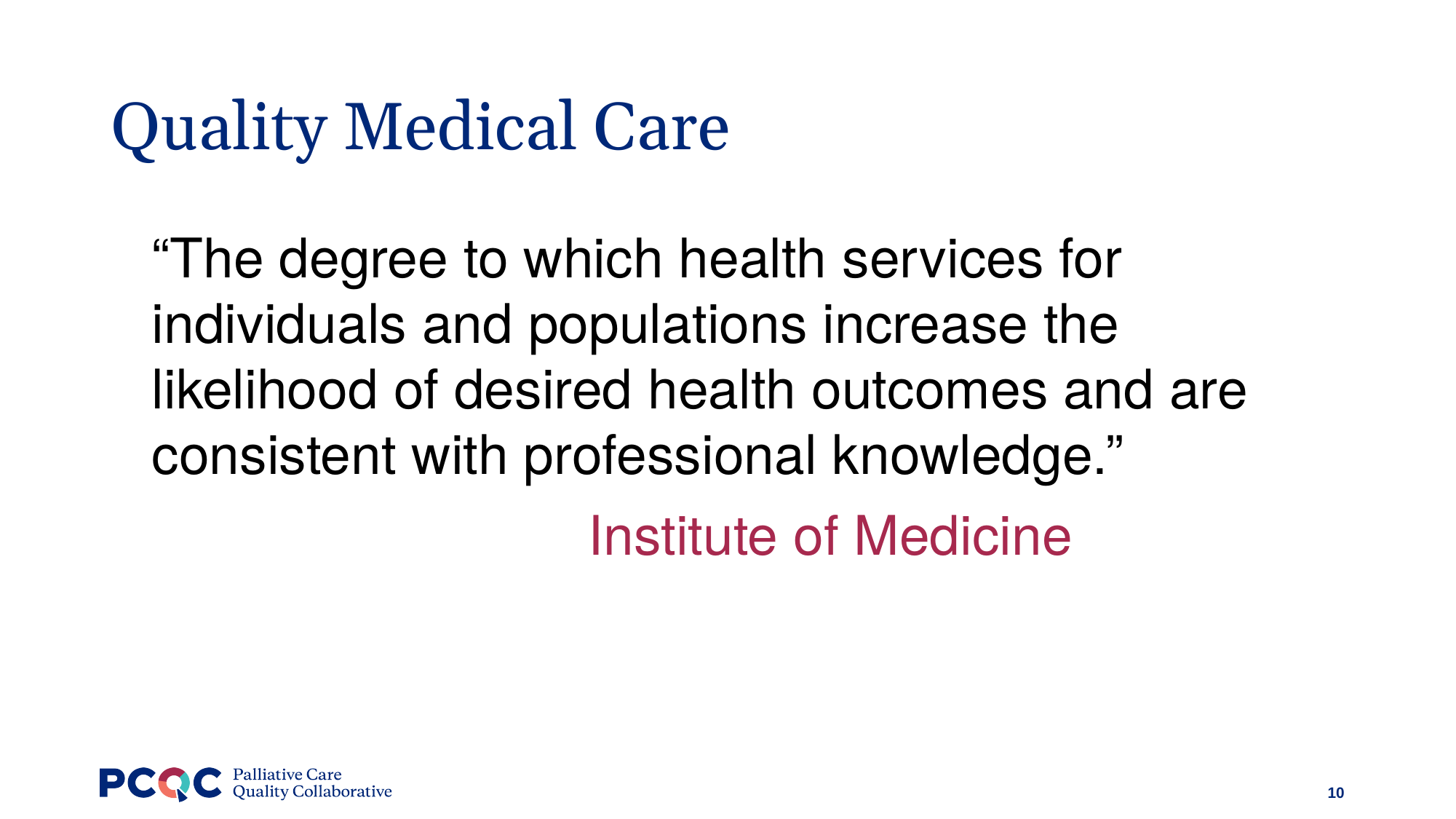

# Quality Medical Care
	“The degree to which health services for individuals and populations increase the likelihood of desired health outcomes and are consistent with professional knowledge.”
					Institute of Medicine

10